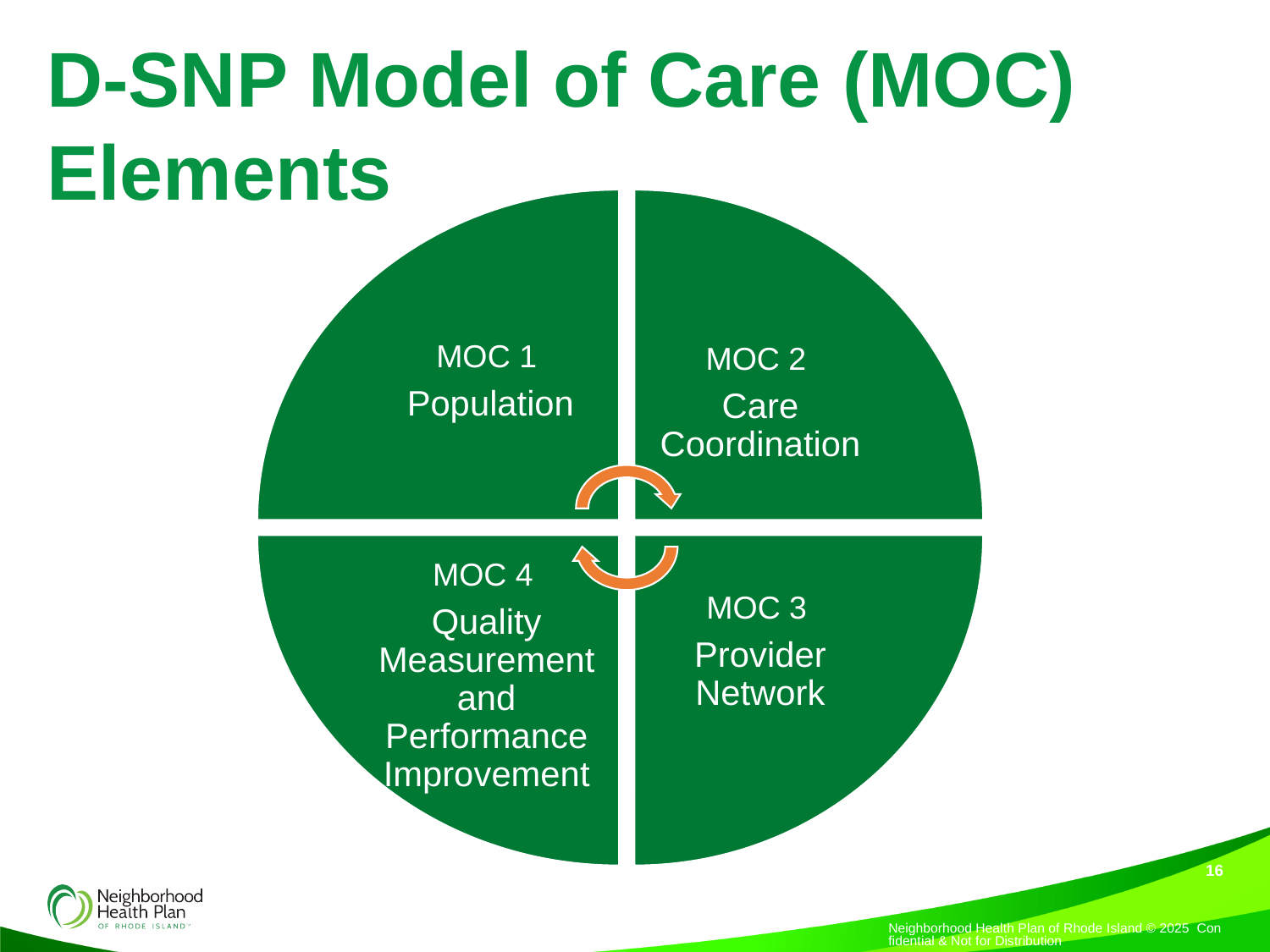

D-SNP Model of Care (MOC) Elements
MOC 1
 Population

MOC 2
Care Coordination

MOC 4
Quality Measurement and Performance Improvement
MOC 3
Provider Network
16
Neighborhood Health Plan of Rhode Island © 2025  Confidential & Not for Distribution